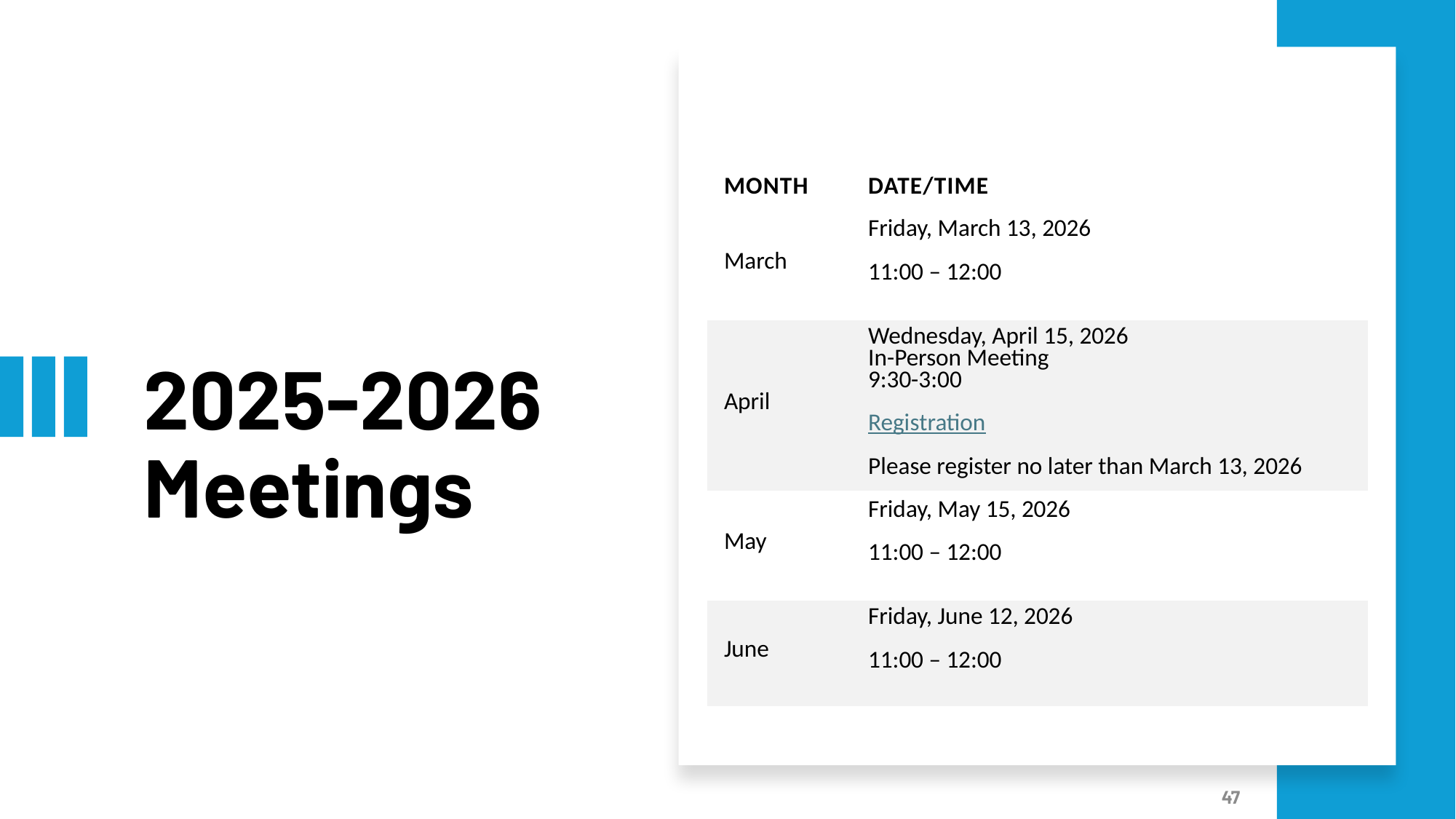

| Month | Date/Time |
| --- | --- |
| March | Friday, March 13, 2026 11:00 – 12:00 |
| April | Wednesday, April 15, 2026 In-Person Meeting 9:30-3:00 Registration Please register no later than March 13, 2026 |
| May | Friday, May 15, 2026 11:00 – 12:00 |
| June | Friday, June 12, 2026 11:00 – 12:00 |
# 2025-2026 Meetings

47